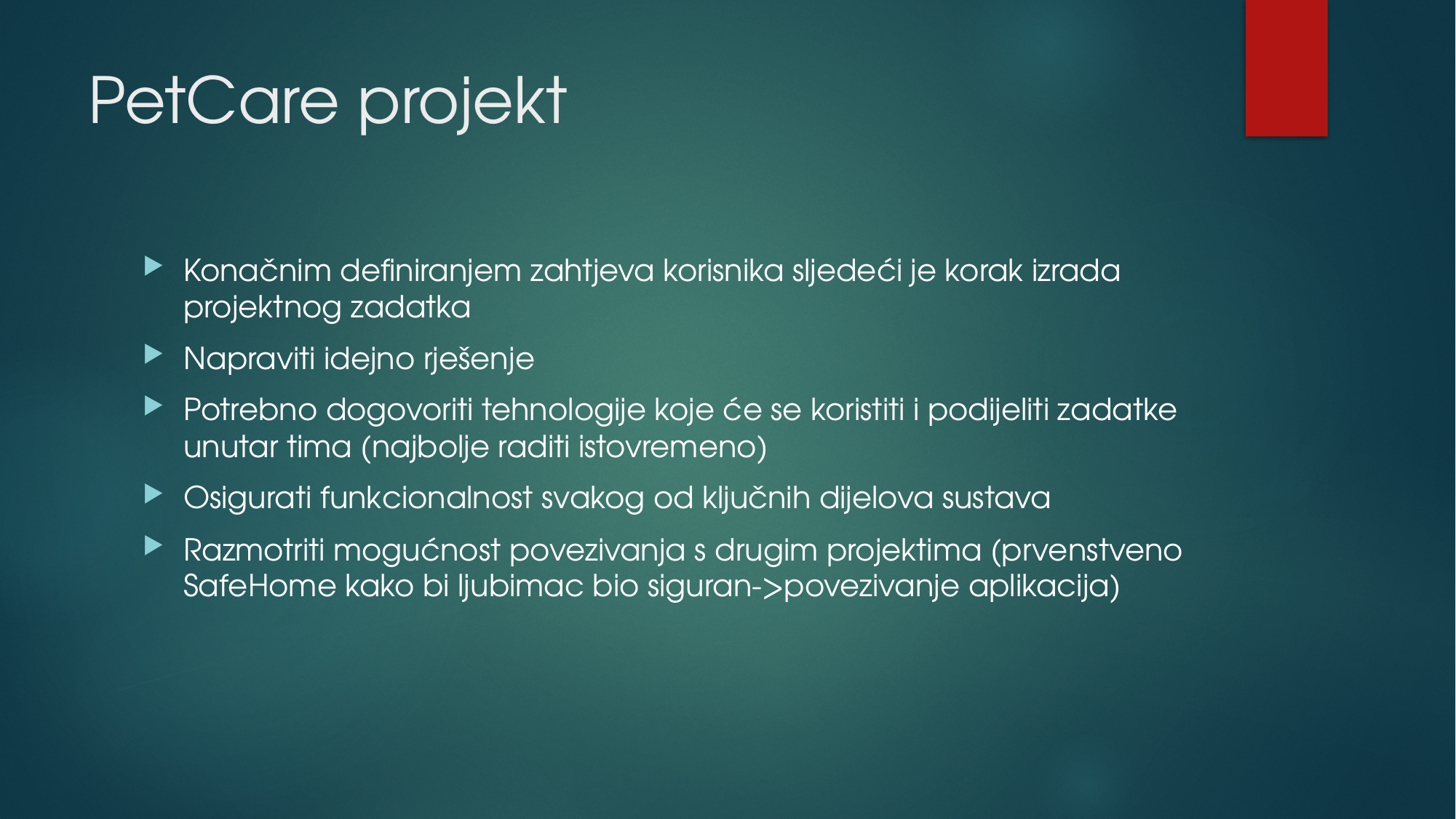

# PetCare projekt
Konačnim definiranjem zahtjeva korisnika sljedeći je korak izrada projektnog zadatka
Napraviti idejno rješenje
Potrebno dogovoriti tehnologije koje će se koristiti i podijeliti zadatke unutar tima (najbolje raditi istovremeno)
Osigurati funkcionalnost svakog od ključnih dijelova sustava
Razmotriti mogućnost povezivanja s drugim projektima (prvenstveno SafeHome kako bi ljubimac bio siguran->povezivanje aplikacija)